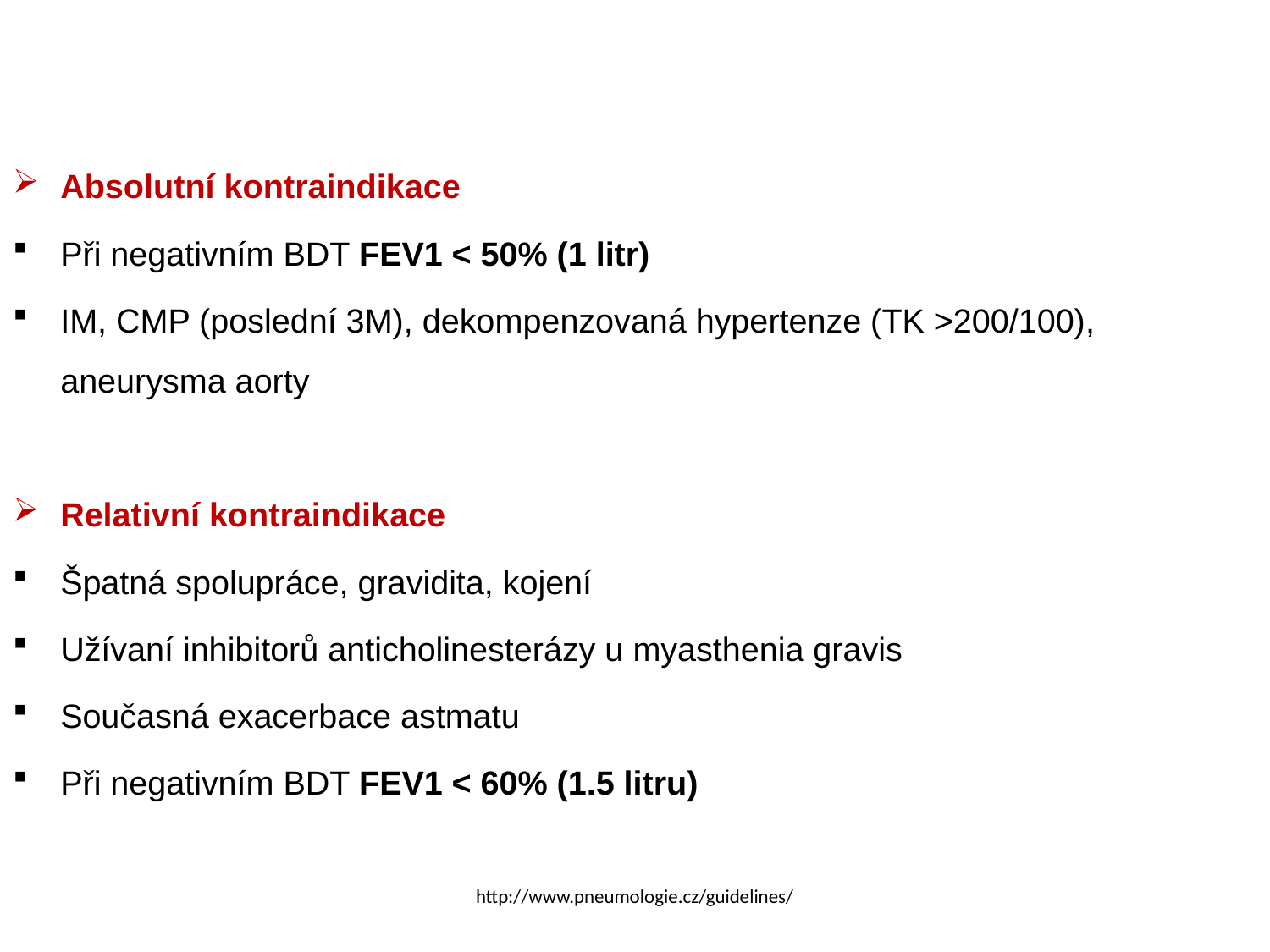

Absolutní kontraindikace
Při negativním BDT FEV1 < 50% (1 litr)
IM, CMP (poslední 3M), dekompenzovaná hypertenze (TK >200/100), aneurysma aorty

Relativní kontraindikace
Špatná spolupráce, gravidita, kojení
Užívaní inhibitorů anticholinesterázy u myasthenia gravis
Současná exacerbace astmatu
Při negativním BDT FEV1 < 60% (1.5 litru)

http://www.pneumologie.cz/guidelines/